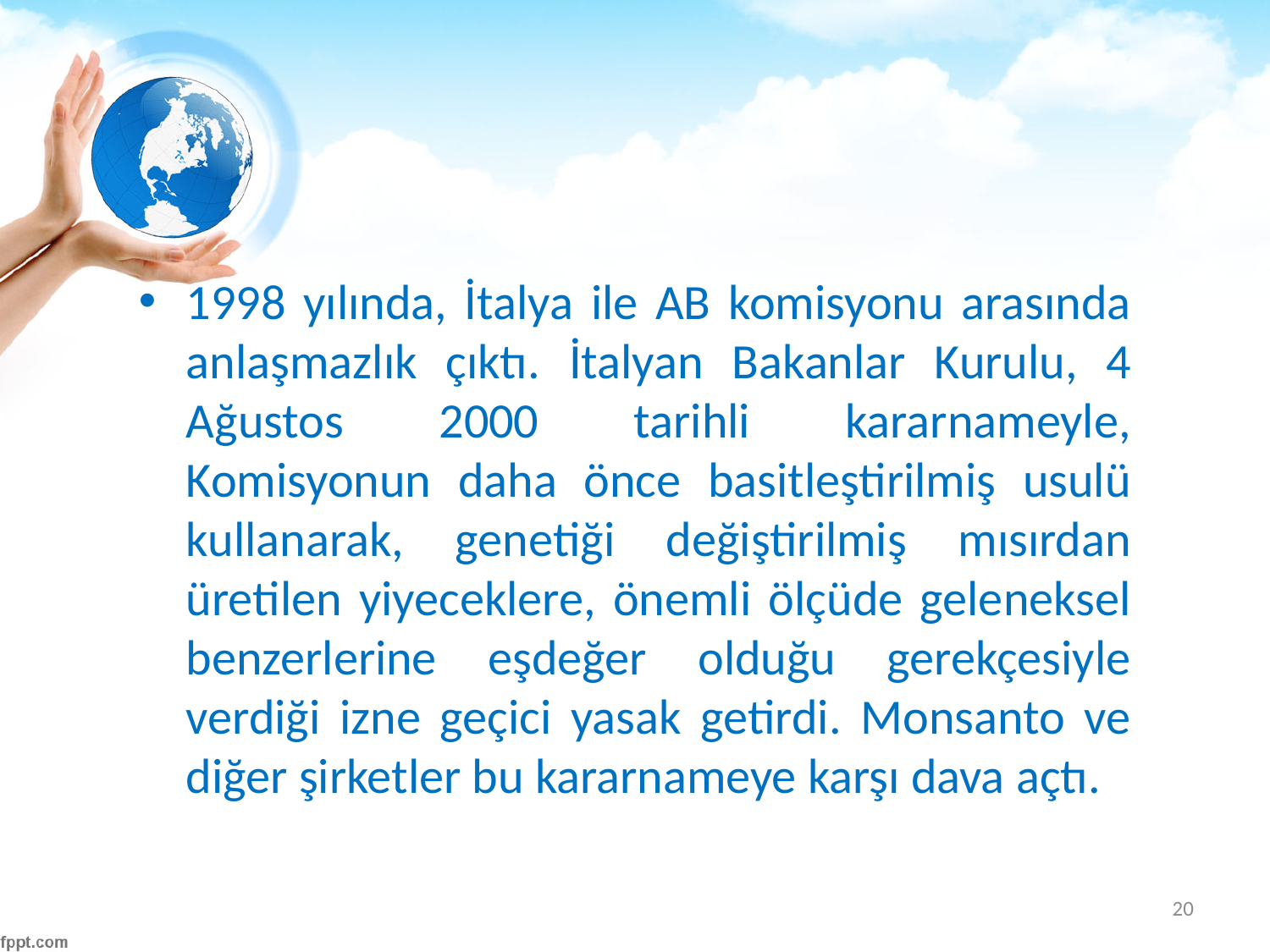

#
1998 yılında, İtalya ile AB komisyonu arasında anlaşmazlık çıktı. İtalyan Bakanlar Kurulu, 4 Ağustos 2000 tarihli kararnameyle, Komisyonun daha önce basitleştirilmiş usulü kullanarak, genetiği değiştirilmiş mısırdan üretilen yiyeceklere, önemli ölçüde geleneksel benzerlerine eşdeğer olduğu gerekçesiyle verdiği izne geçici yasak getirdi. Monsanto ve diğer şirketler bu kararnameye karşı dava açtı.
20